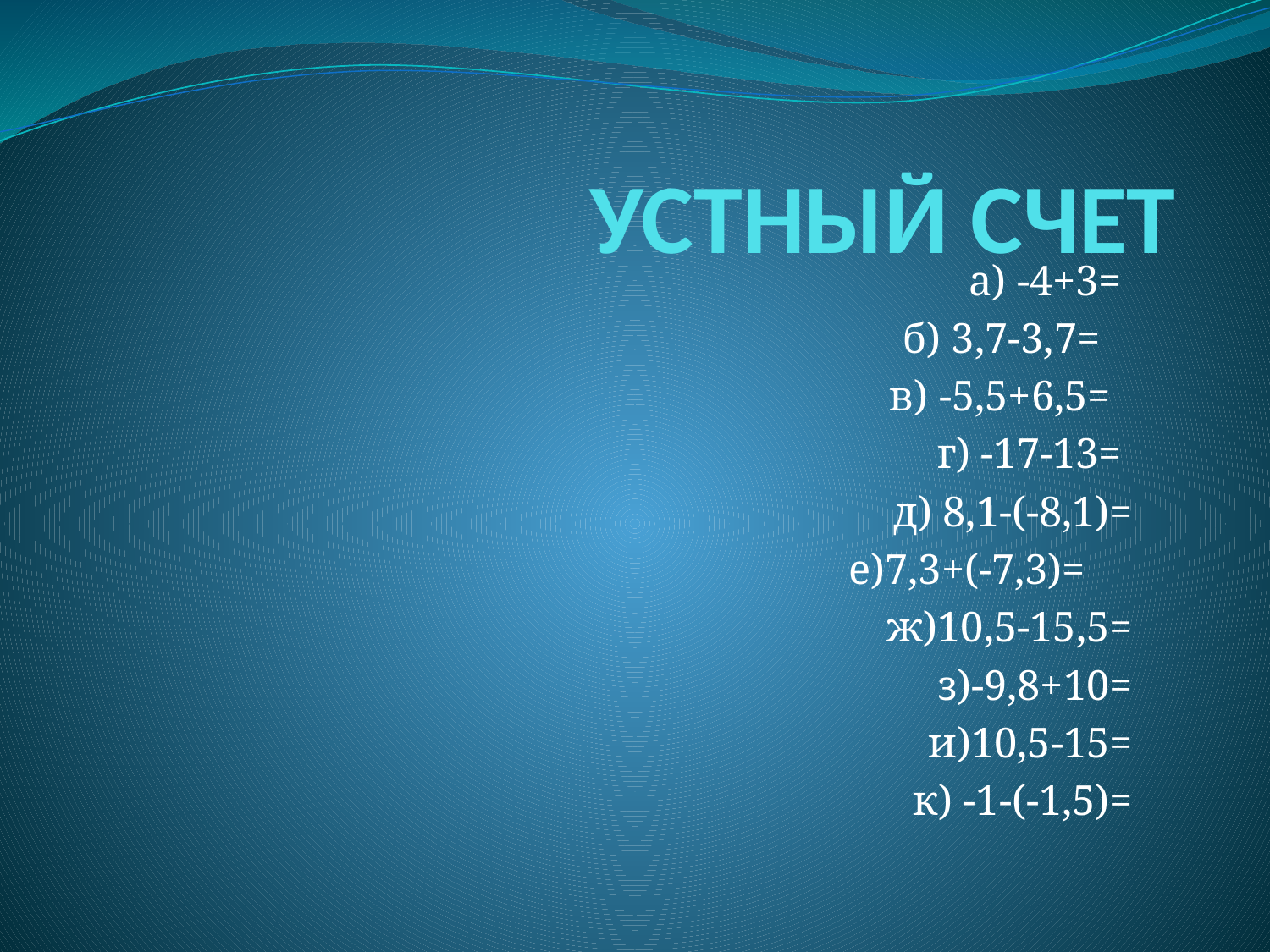

# УСТНЫЙ СЧЕТ
а) -4+3=
б) 3,7-3,7=
в) -5,5+6,5=
г) -17-13=
д) 8,1-(-8,1)=
                                                             е)7,3+(-7,3)=
ж)10,5-15,5=
з)-9,8+10=
и)10,5-15=
к) -1-(-1,5)=